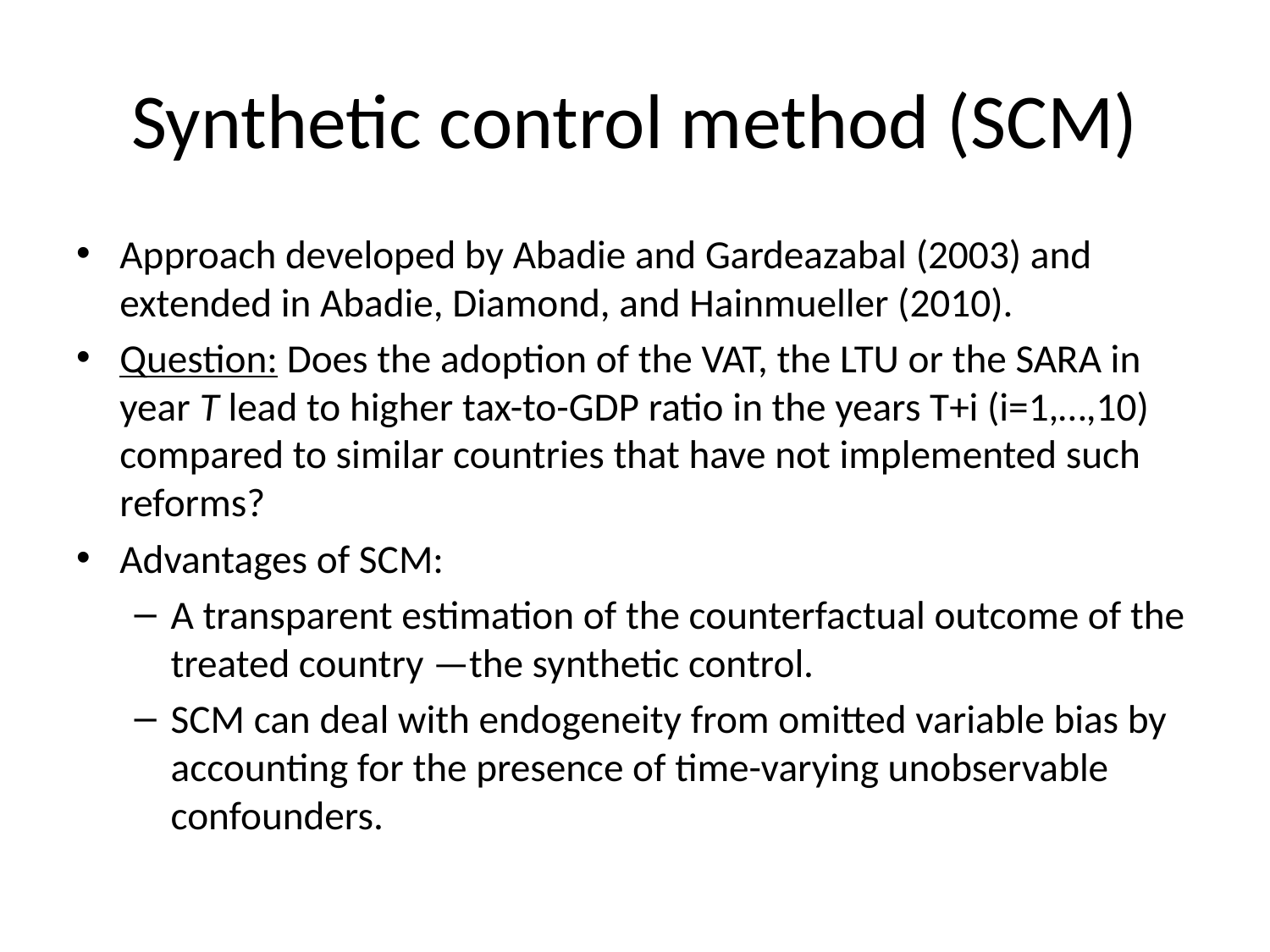

# Synthetic control method (SCM)
Approach developed by Abadie and Gardeazabal (2003) and extended in Abadie, Diamond, and Hainmueller (2010).
Question: Does the adoption of the VAT, the LTU or the SARA in year T lead to higher tax-to-GDP ratio in the years T+i (i=1,…,10) compared to similar countries that have not implemented such reforms?
Advantages of SCM:
A transparent estimation of the counterfactual outcome of the treated country —the synthetic control.
SCM can deal with endogeneity from omitted variable bias by accounting for the presence of time-varying unobservable confounders.